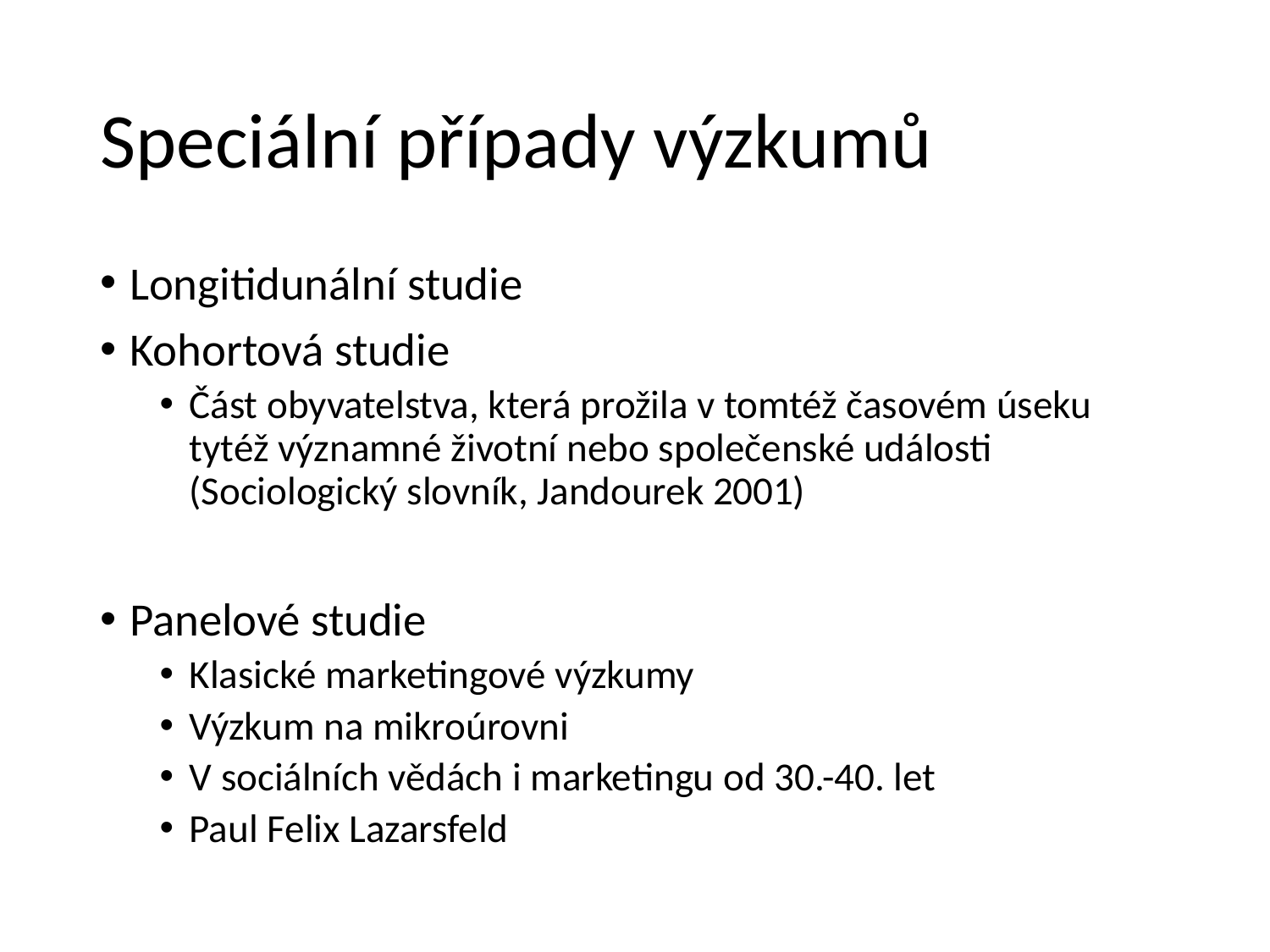

# Speciální případy výzkumů
Longitidunální studie
Kohortová studie
Část obyvatelstva, která prožila v tomtéž časovém úseku tytéž významné životní nebo společenské události (Sociologický slovník, Jandourek 2001)

Panelové studie
Klasické marketingové výzkumy
Výzkum na mikroúrovni
V sociálních vědách i marketingu od 30.-40. let
Paul Felix Lazarsfeld